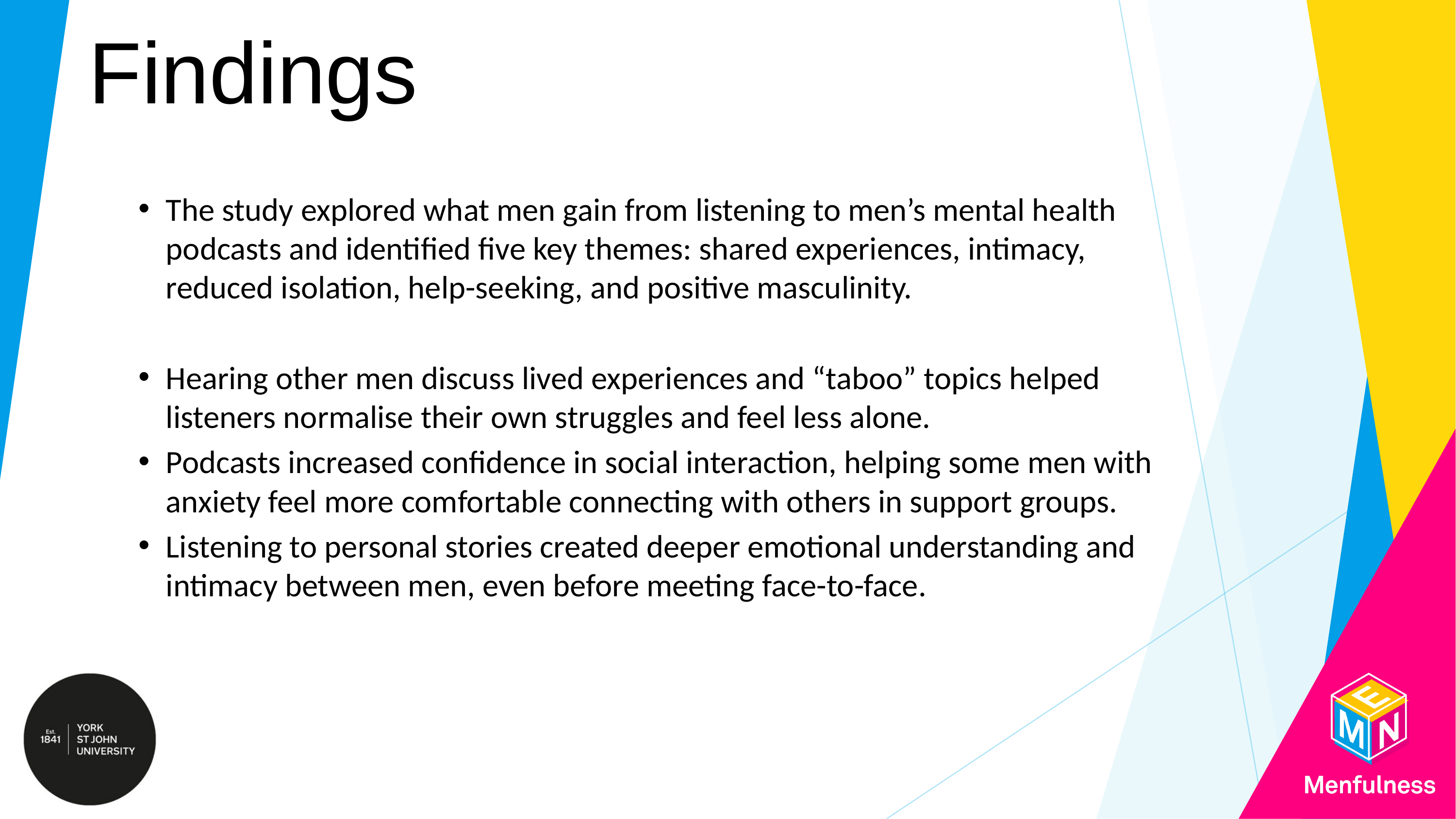

Findings

The study explored what men gain from listening to men’s mental health podcasts and identified five key themes: shared experiences, intimacy, reduced isolation, help-seeking, and positive masculinity.

Hearing other men discuss lived experiences and “taboo” topics helped listeners normalise their own struggles and feel less alone.
Podcasts increased confidence in social interaction, helping some men with anxiety feel more comfortable connecting with others in support groups.
Listening to personal stories created deeper emotional understanding and intimacy between men, even before meeting face-to-face.